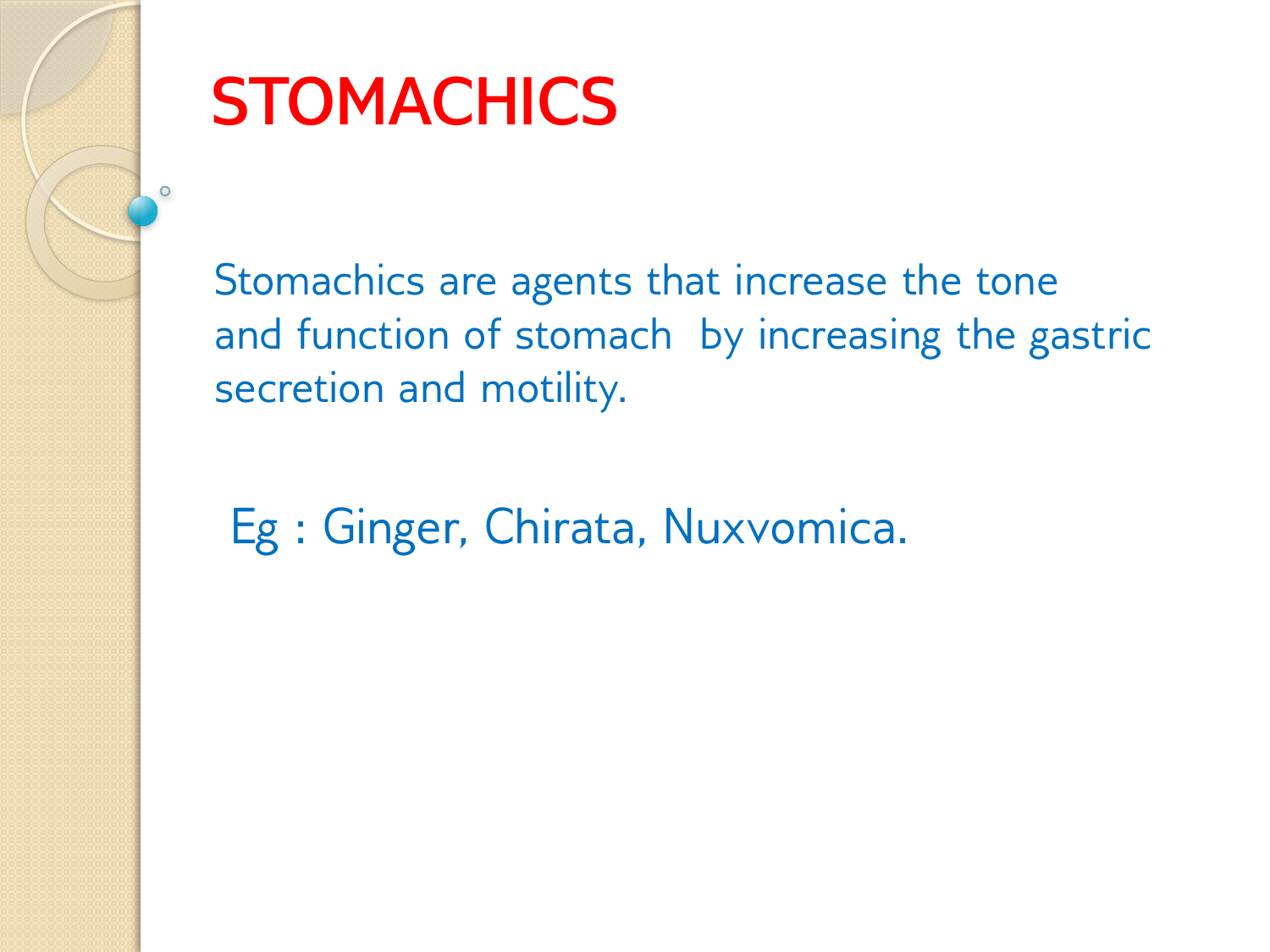

# STOMACHICS

Stomachics are agents that increase the tone and function of stomach  by increasing the gastric secretion and motility.

 Eg : Ginger, Chirata, Nuxvomica.